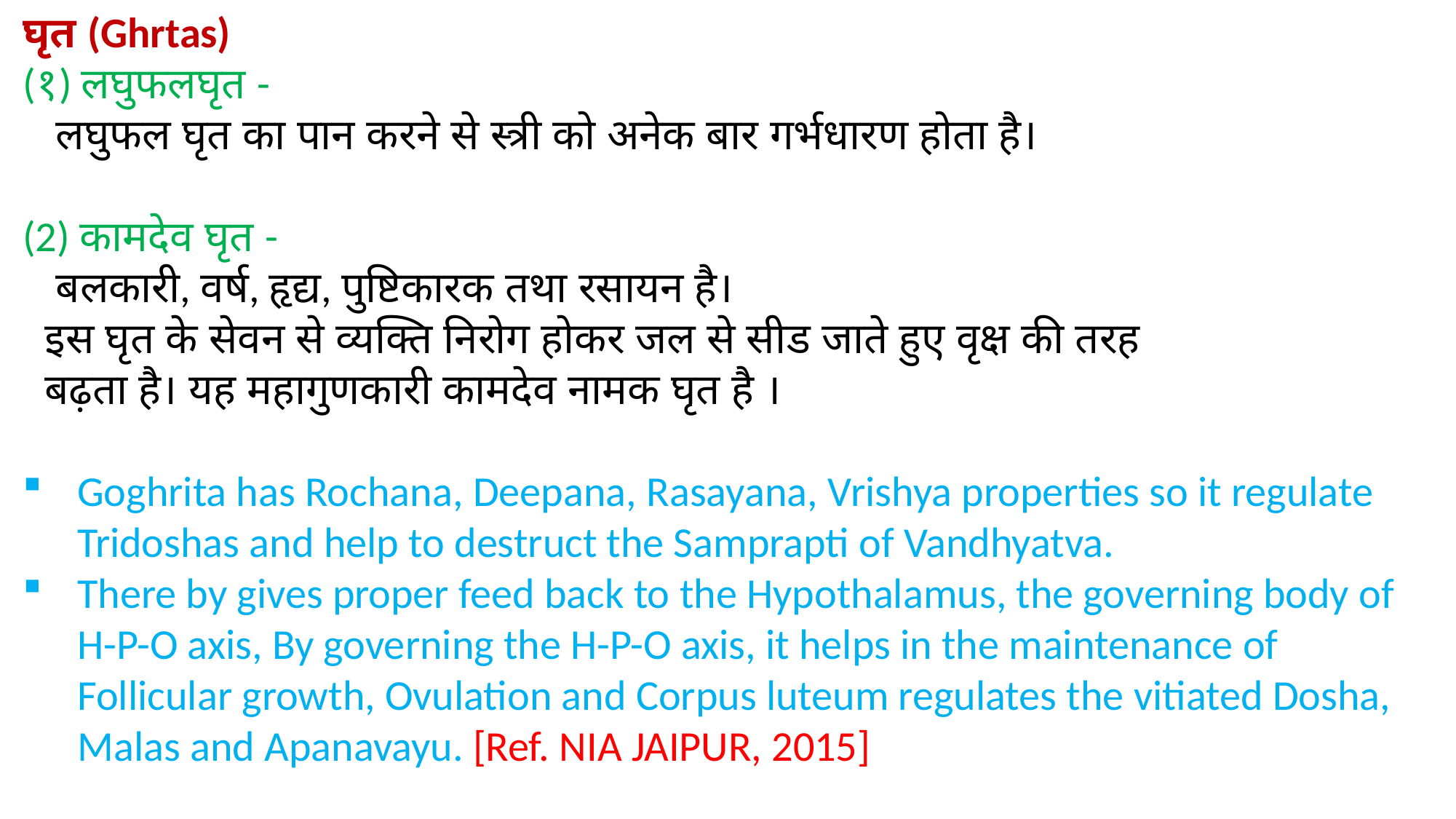

घृत (Ghrtas)
(१) लघुफलघृत -
   लघुफल घृत का पान करने से स्त्री को अनेक बार गर्भधारण होता है।

(2) कामदेव घृत -
   बलकारी, वर्ष, हृद्य, पुष्टिकारक तथा रसायन है।
  इस घृत के सेवन से व्यक्ति निरोग होकर जल से सीड जाते हुए वृक्ष की तरह
  बढ़ता है। यह महागुणकारी कामदेव नामक घृत है ।

Goghrita has Rochana, Deepana, Rasayana, Vrishya properties so it regulate Tridoshas and help to destruct the Samprapti of Vandhyatva.
There by gives proper feed back to the Hypothalamus, the governing body of H-P-O axis, By governing the H-P-O axis, it helps in the maintenance of Follicular growth, Ovulation and Corpus luteum regulates the vitiated Dosha, Malas and Apanavayu. [Ref. NIA JAIPUR, 2015]